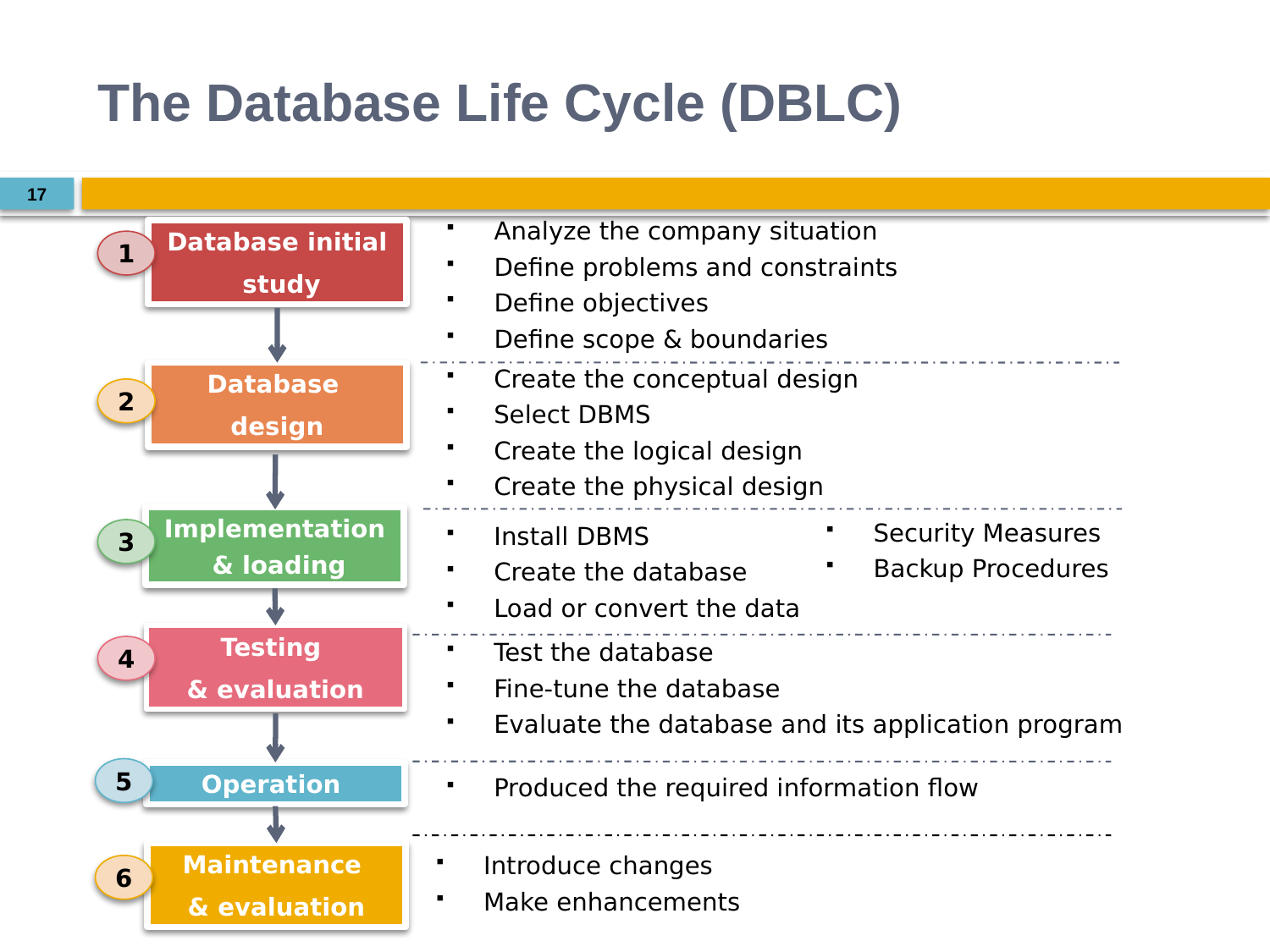

# The Database Life Cycle (DBLC)
17
Analyze the company situation
Define problems and constraints
Define objectives
Define scope & boundaries
Database initial
 study
1
Database
design

Create the conceptual design
Select DBMS
Create the logical design
Create the physical design
2
Implementation
 & loading

3
Install DBMS
Create the database
Load or convert the data
Testing
& evaluation

4
Test the database
Fine-tune the database
Evaluate the database and its application program
5

Operation
Produced the required information flow

Maintenance
& evaluation
Introduce changes
Make enhancements
6
Security Measures
Backup Procedures